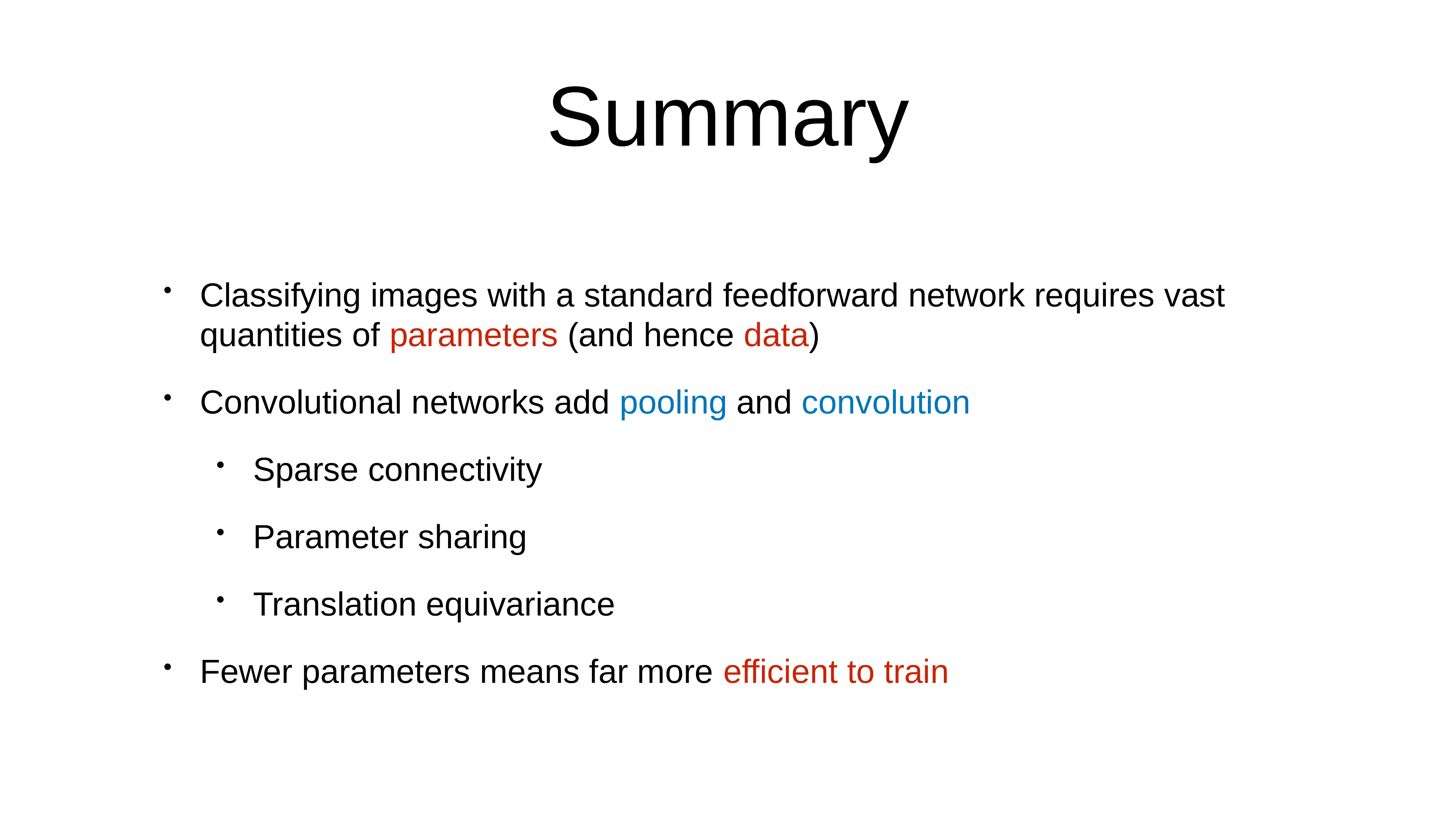

# Summary
Classifying images with a standard feedforward network requires vast quantities of parameters (and hence data)
Convolutional networks add pooling and convolution
Sparse connectivity
Parameter sharing
Translation equivariance
Fewer parameters means far more efficient to train